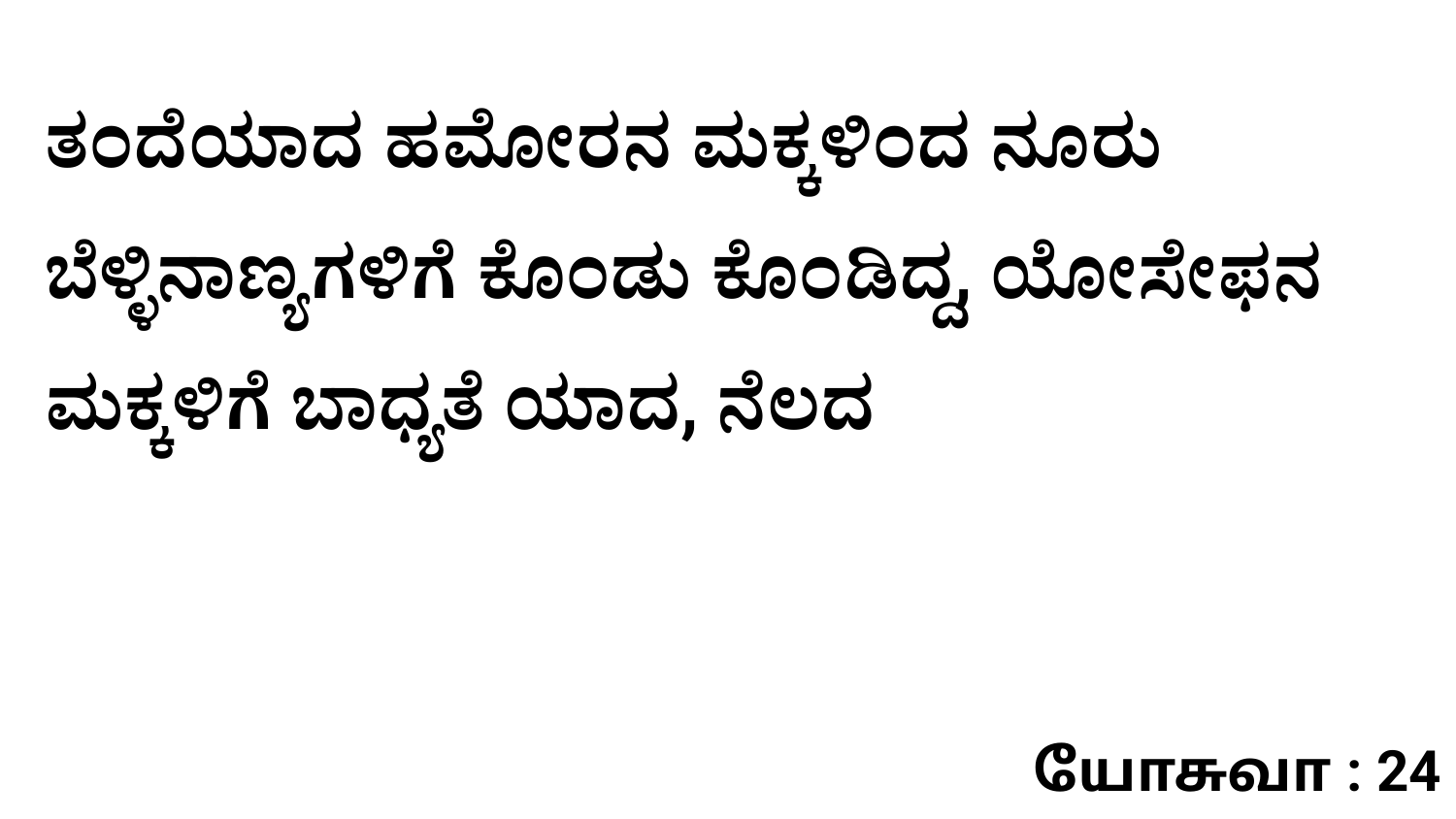

ತಂದೆಯಾದ ಹಮೋರನ ಮಕ್ಕಳಿಂದ ನೂರು ಬೆಳ್ಳಿನಾಣ್ಯಗಳಿಗೆ ಕೊಂಡು ಕೊಂಡಿದ್ದ, ಯೋಸೇಫನ ಮಕ್ಕಳಿಗೆ ಬಾಧ್ಯತೆ ಯಾದ, ನೆಲದ
யோசுவா : 24